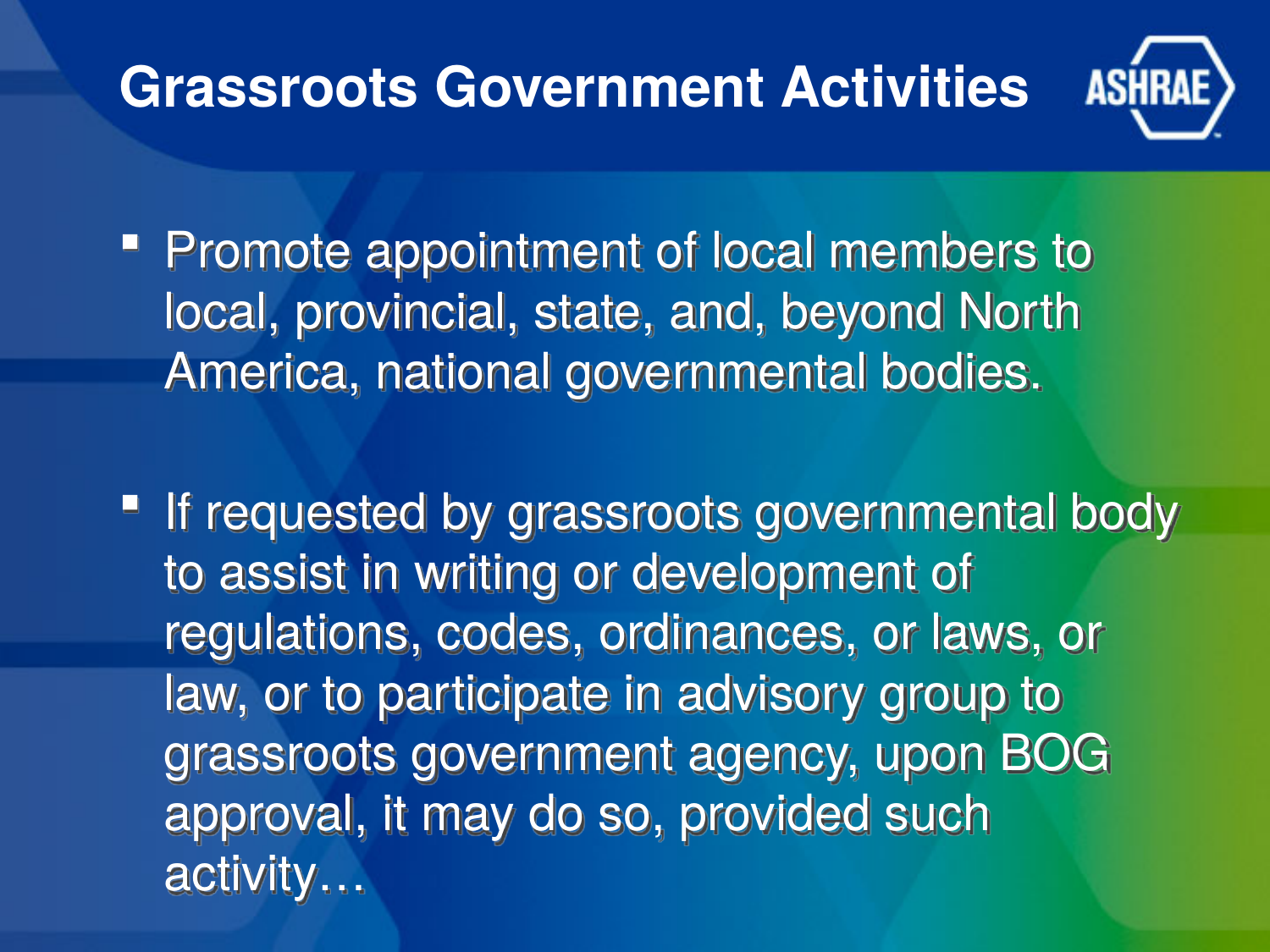

# Grassroots Government Activities
Promote appointment of local members to local, provincial, state, and, beyond North America, national governmental bodies.

If requested by grassroots governmental body to assist in writing or development of regulations, codes, ordinances, or laws, or law, or to participate in advisory group to grassroots government agency, upon BOG approval, it may do so, provided such activity…